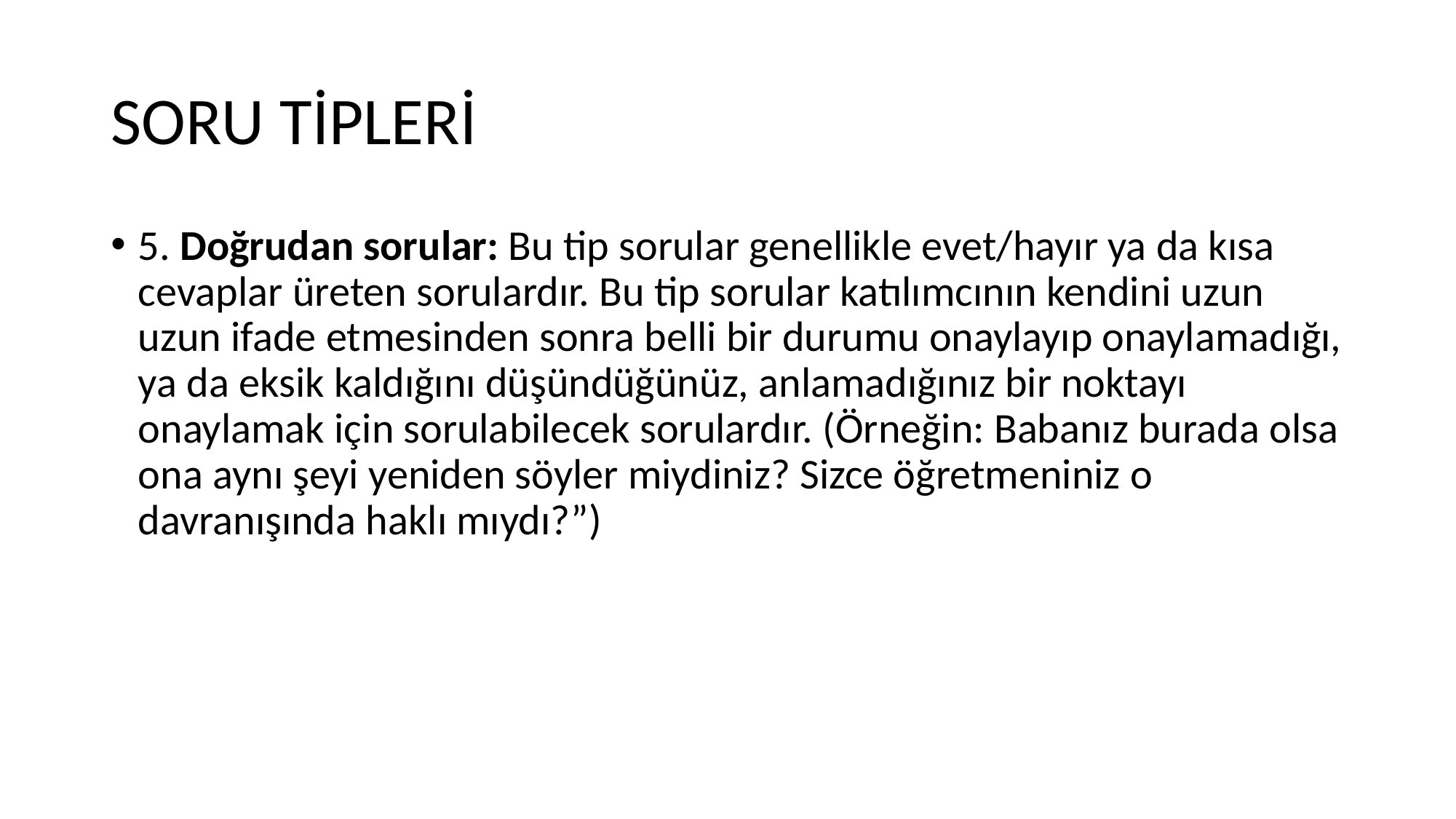

# SORU TİPLERİ
5. Doğrudan sorular: Bu tip sorular genellikle evet/hayır ya da kısa cevaplar üreten sorulardır. Bu tip sorular katılımcının kendini uzun uzun ifade etmesinden sonra belli bir durumu onaylayıp onaylamadığı, ya da eksik kaldığını düşündüğünüz, anlamadığınız bir noktayı onaylamak için sorulabilecek sorulardır. (Örneğin: Babanız burada olsa ona aynı şeyi yeniden söyler miydiniz? Sizce öğretmeniniz o davranışında haklı mıydı?”)